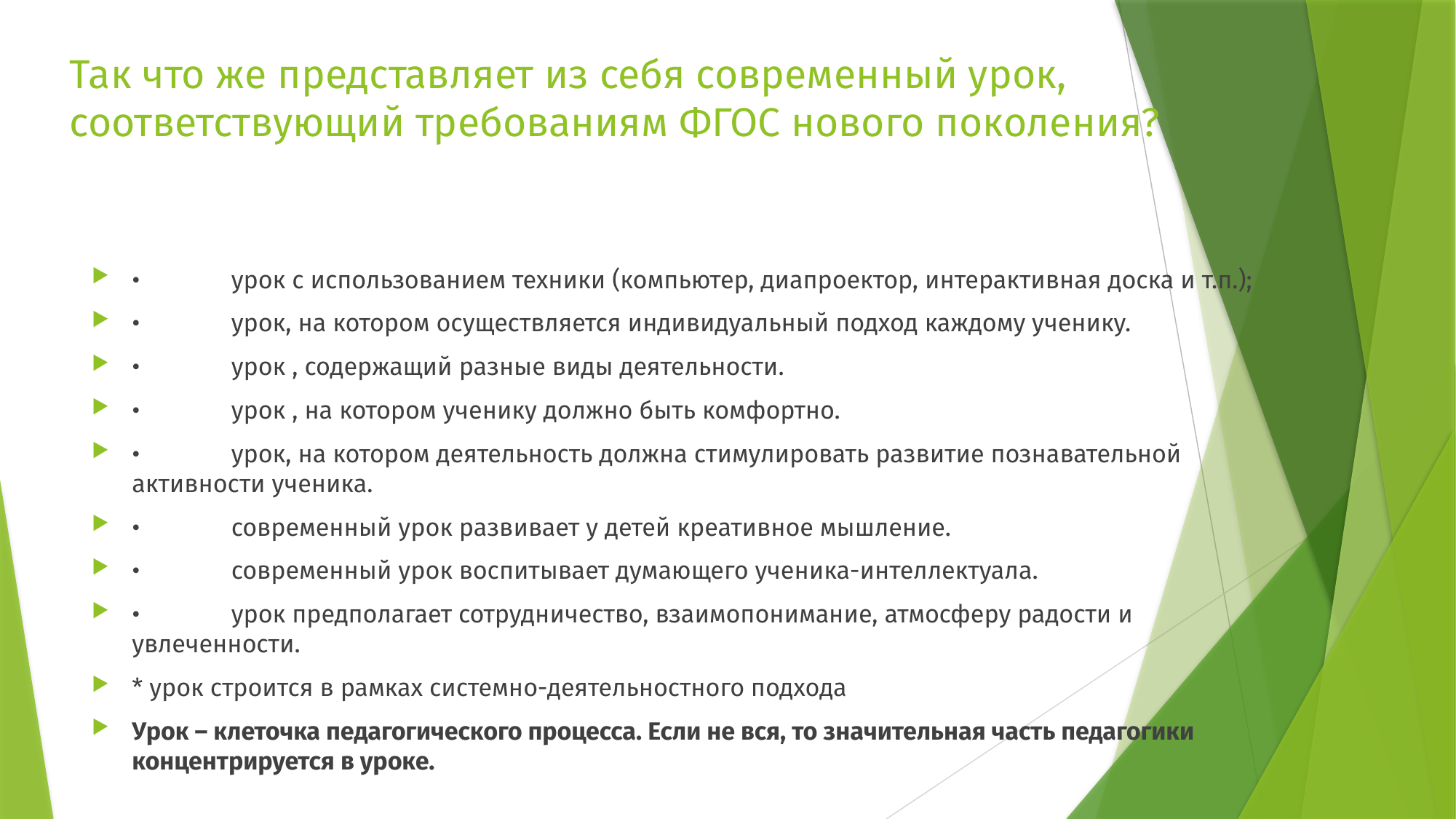

# Так что же представляет из себя современный урок, соответствующий требованиям ФГОС нового поколения?
•	урок с использованием техники (компьютер, диапроектор, интерактивная доска и т.п.);
•	урок, на котором осуществляется индивидуальный подход каждому ученику.
•	урок , содержащий разные виды деятельности.
•	урок , на котором ученику должно быть комфортно.
•	урок, на котором деятельность должна стимулировать развитие познавательной активности ученика.
•	современный урок развивает у детей креативное мышление.
•	современный урок воспитывает думающего ученика-интеллектуала.
•	урок предполагает сотрудничество, взаимопонимание, атмосферу радости и увлеченности.
* урок строится в рамках системно-деятельностного подхода
Урок – клеточка педагогического процесса. Если не вся, то значительная часть педагогики концентрируется в уроке.